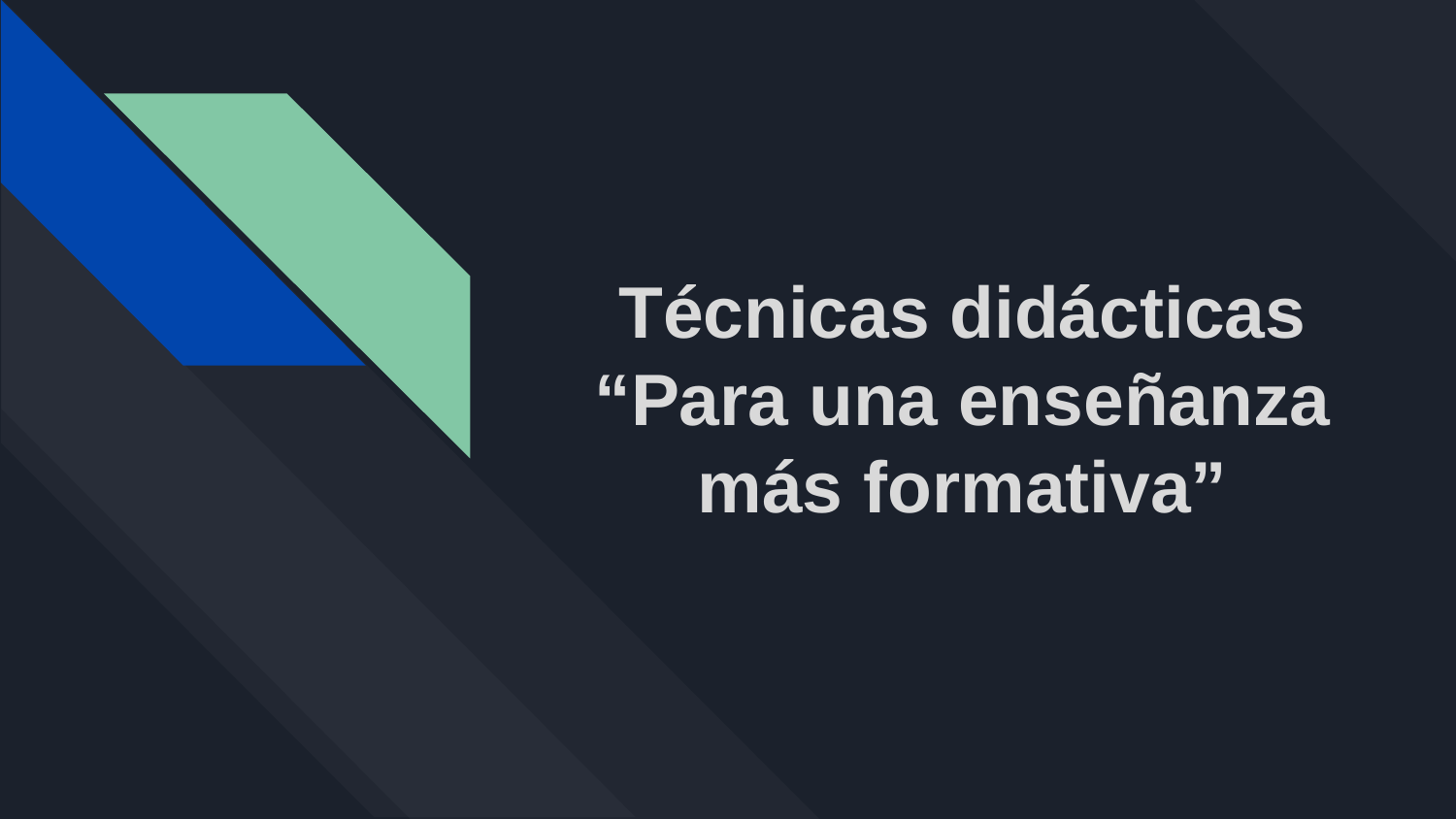

# Técnicas didácticas “Para una enseñanza más formativa”